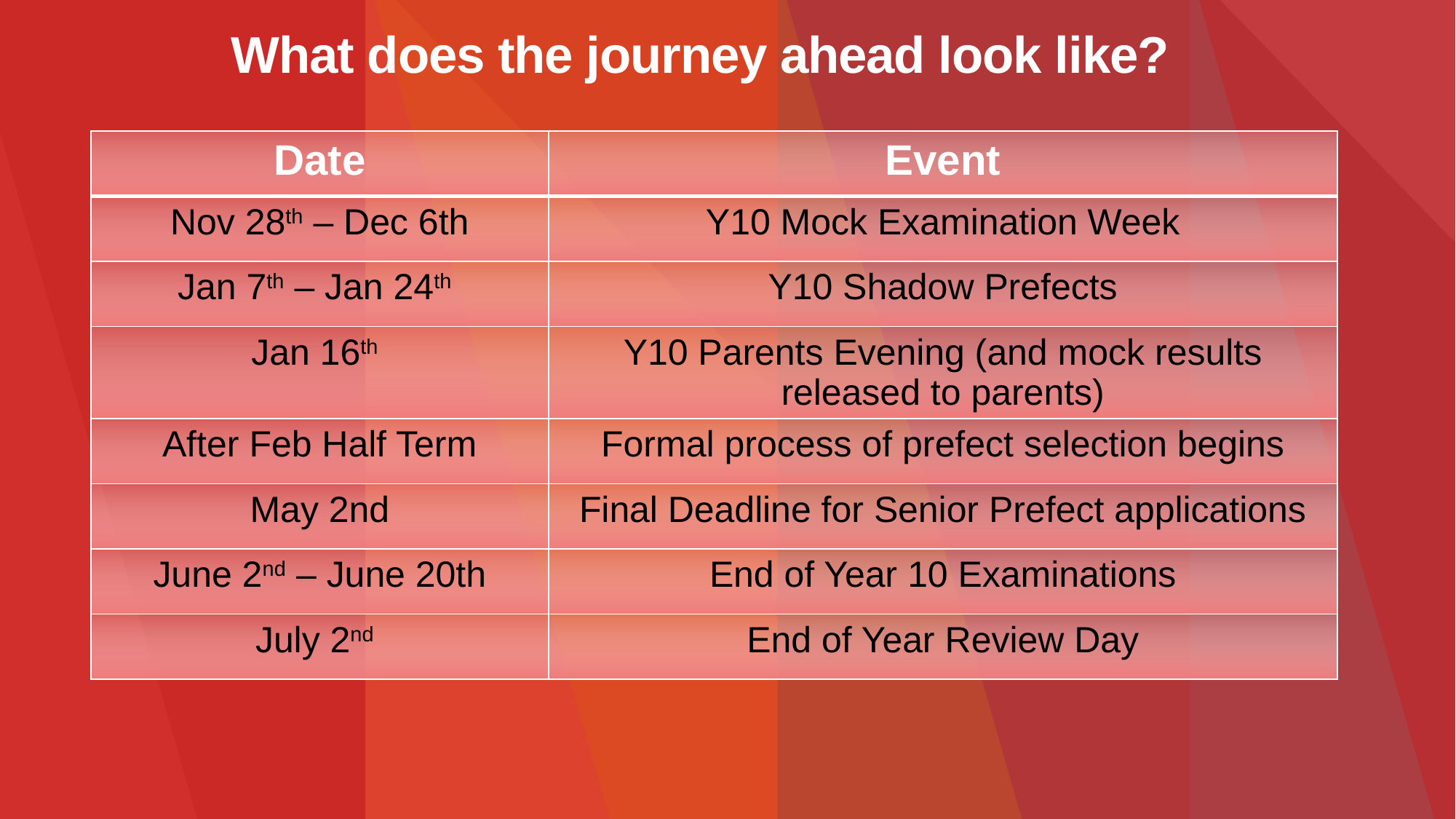

# What does the journey ahead look like?
| Date | Event |
| --- | --- |
| Nov 28th – Dec 6th | Y10 Mock Examination Week |
| Jan 7th – Jan 24th | Y10 Shadow Prefects |
| Jan 16th | Y10 Parents Evening (and mock results released to parents) |
| After Feb Half Term | Formal process of prefect selection begins |
| May 2nd | Final Deadline for Senior Prefect applications |
| June 2nd – June 20th | End of Year 10 Examinations |
| July 2nd | End of Year Review Day |